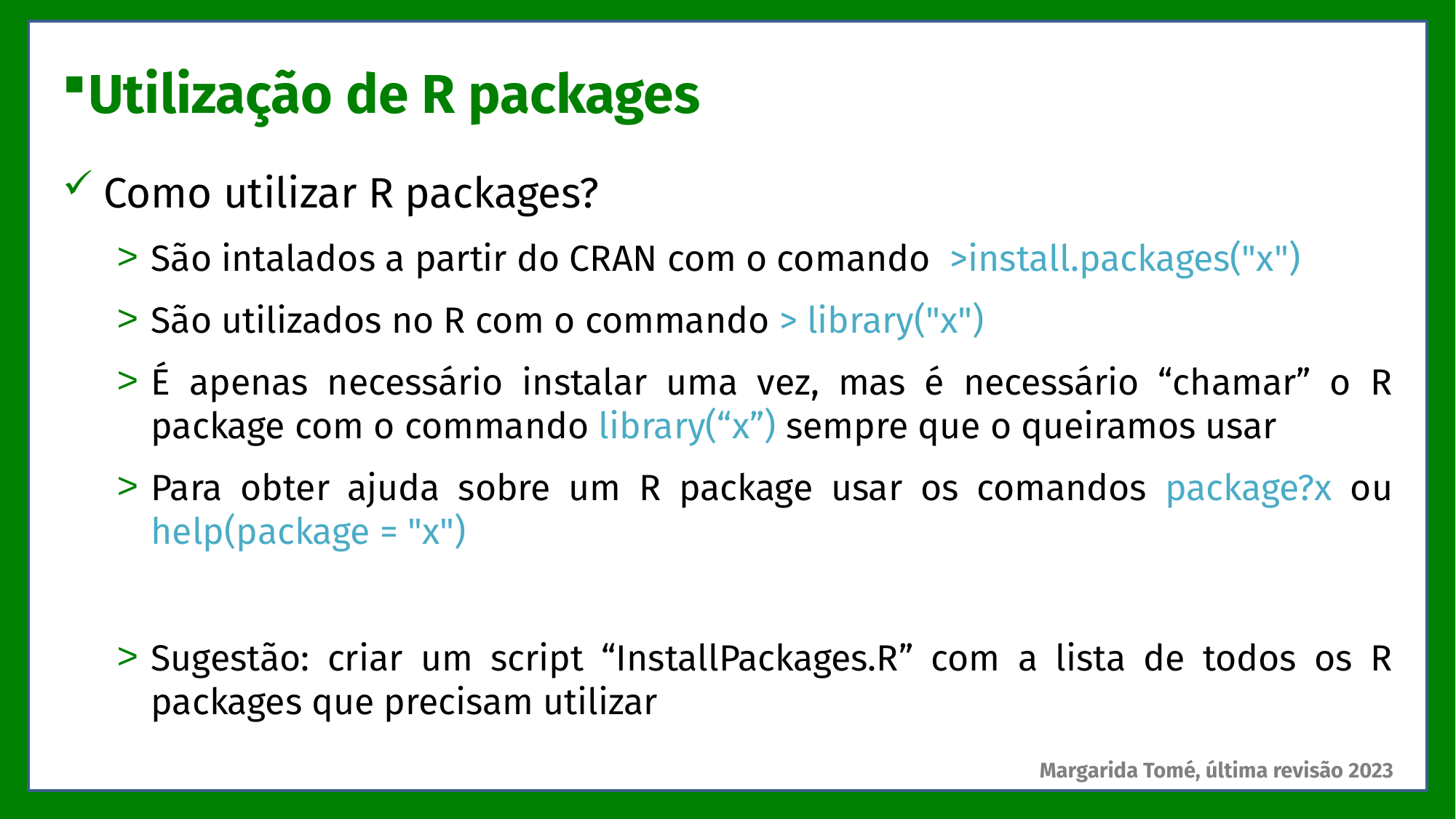

# Utilização de R packages
Como utilizar R packages?
São intalados a partir do CRAN com o comando  >install.packages("x")
São utilizados no R com o commando > library("x")
É apenas necessário instalar uma vez, mas é necessário “chamar” o R package com o commando library(“x”) sempre que o queiramos usar
Para obter ajuda sobre um R package usar os comandos package?x ou help(package = "x")

Sugestão: criar um script “InstallPackages.R” com a lista de todos os R packages que precisam utilizar